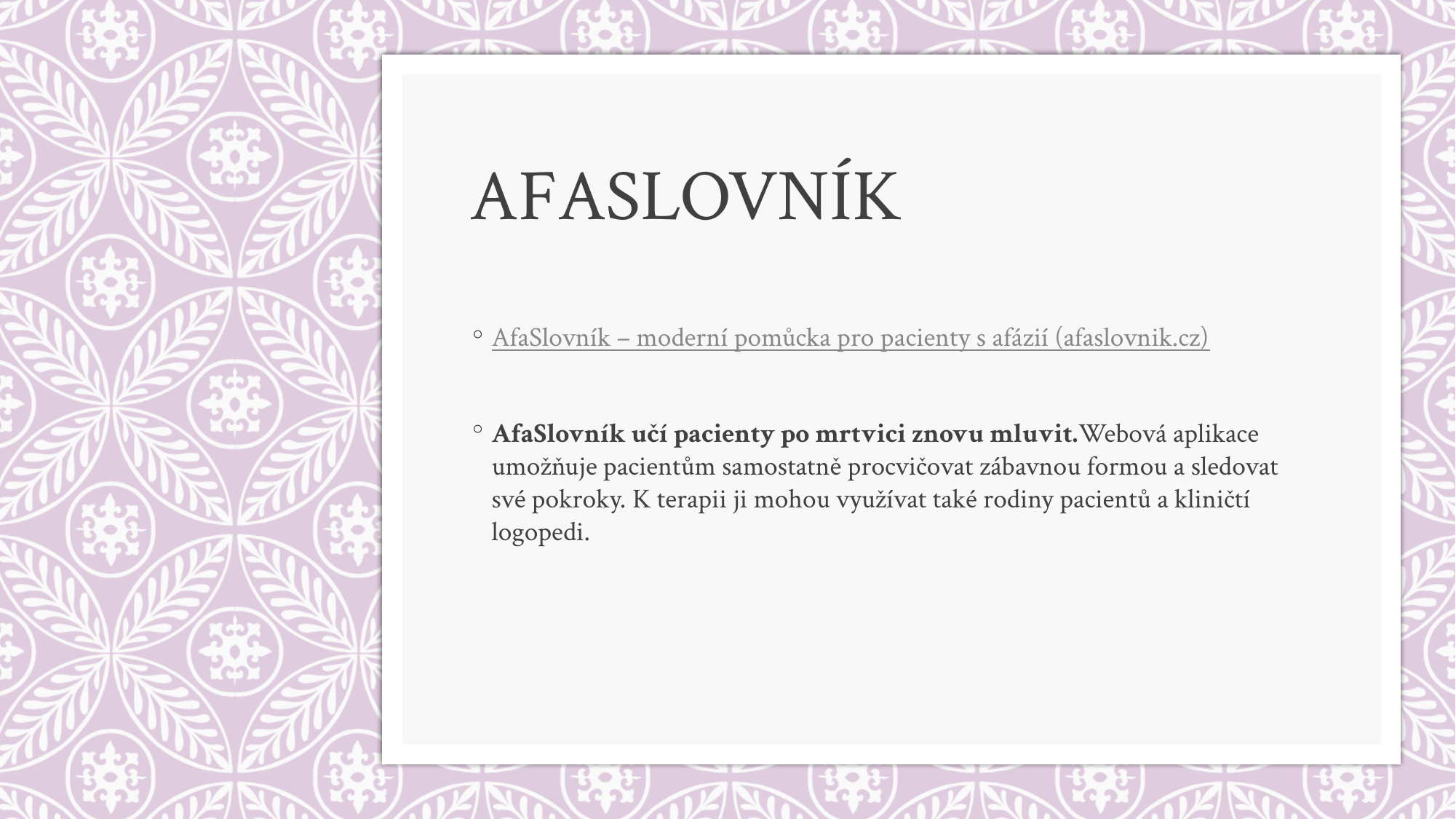

# AFASLOVNÍK
AfaSlovník – moderní pomůcka pro pacienty s afázií (afaslovnik.cz)

AfaSlovník učí pacienty po mrtvici znovu mluvit.Webová aplikace umožňuje pacientům samostatně procvičovat zábavnou formou a sledovat své pokroky. K terapii ji mohou využívat také rodiny pacientů a kliničtí logopedi.